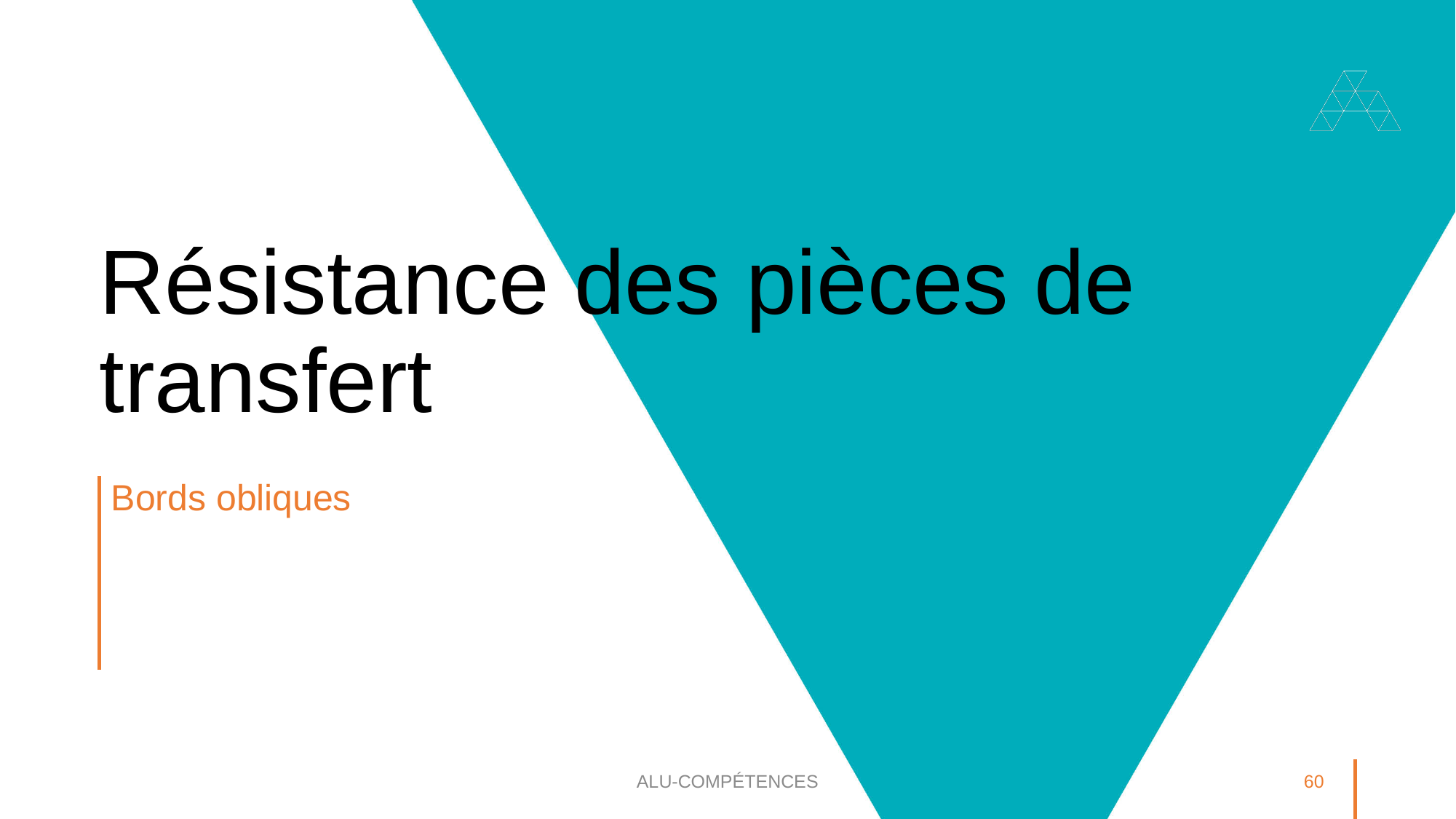

# Résistance des pièces de transfert
Bords obliques
ALU-COMPÉTENCES
60